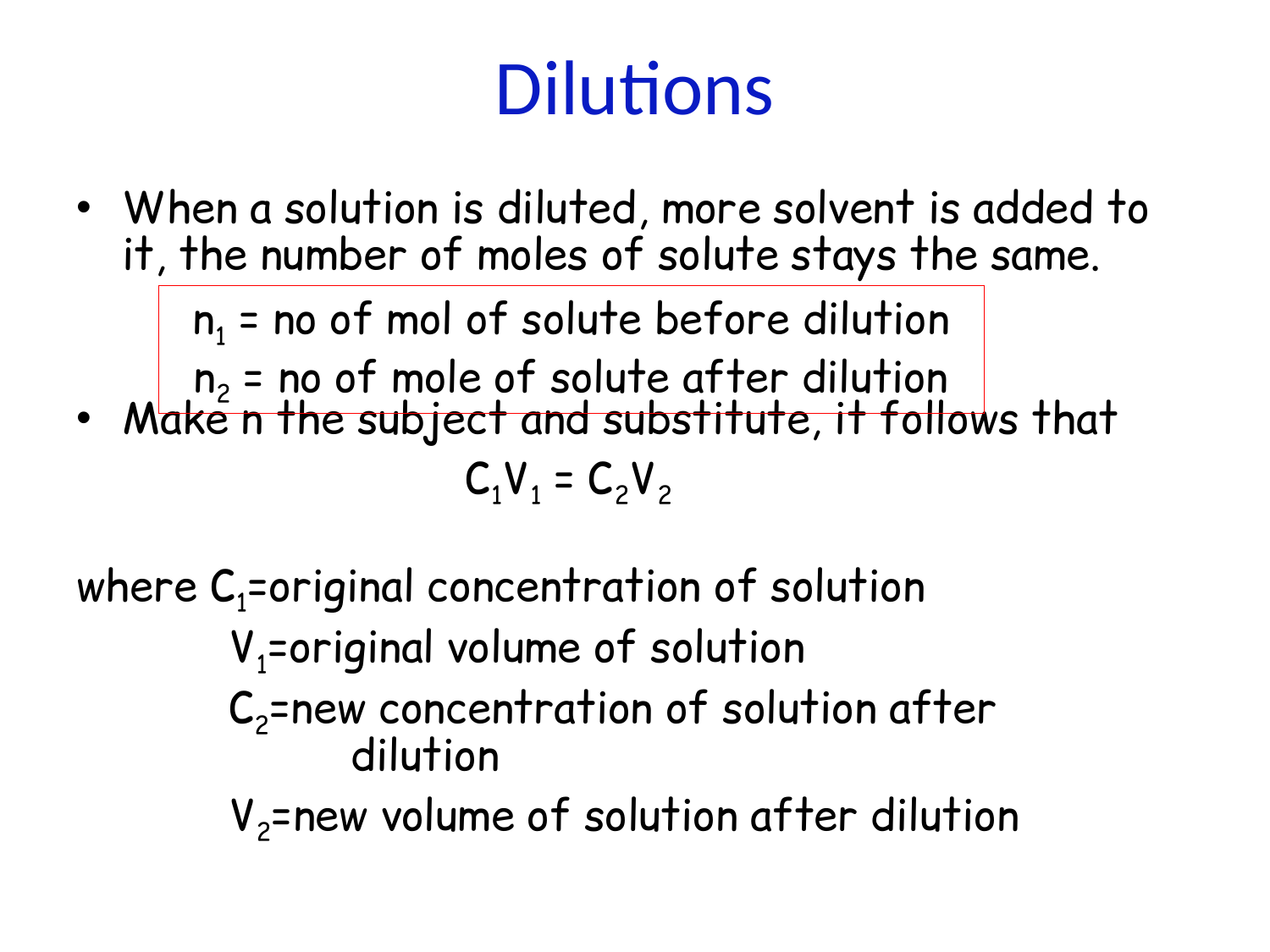

# Dilutions
When a solution is diluted, more solvent is added to it, the number of moles of solute stays the same.

Make n the subject and substitute, it follows that
 	  			C1V1 = C2V2

where C1=original concentration of solution
            V1=original volume of solution
            C2=new concentration of solution after 				dilution
            V2=new volume of solution after dilution
n1 = no of mol of solute before dilution
n2 = no of mole of solute after dilution